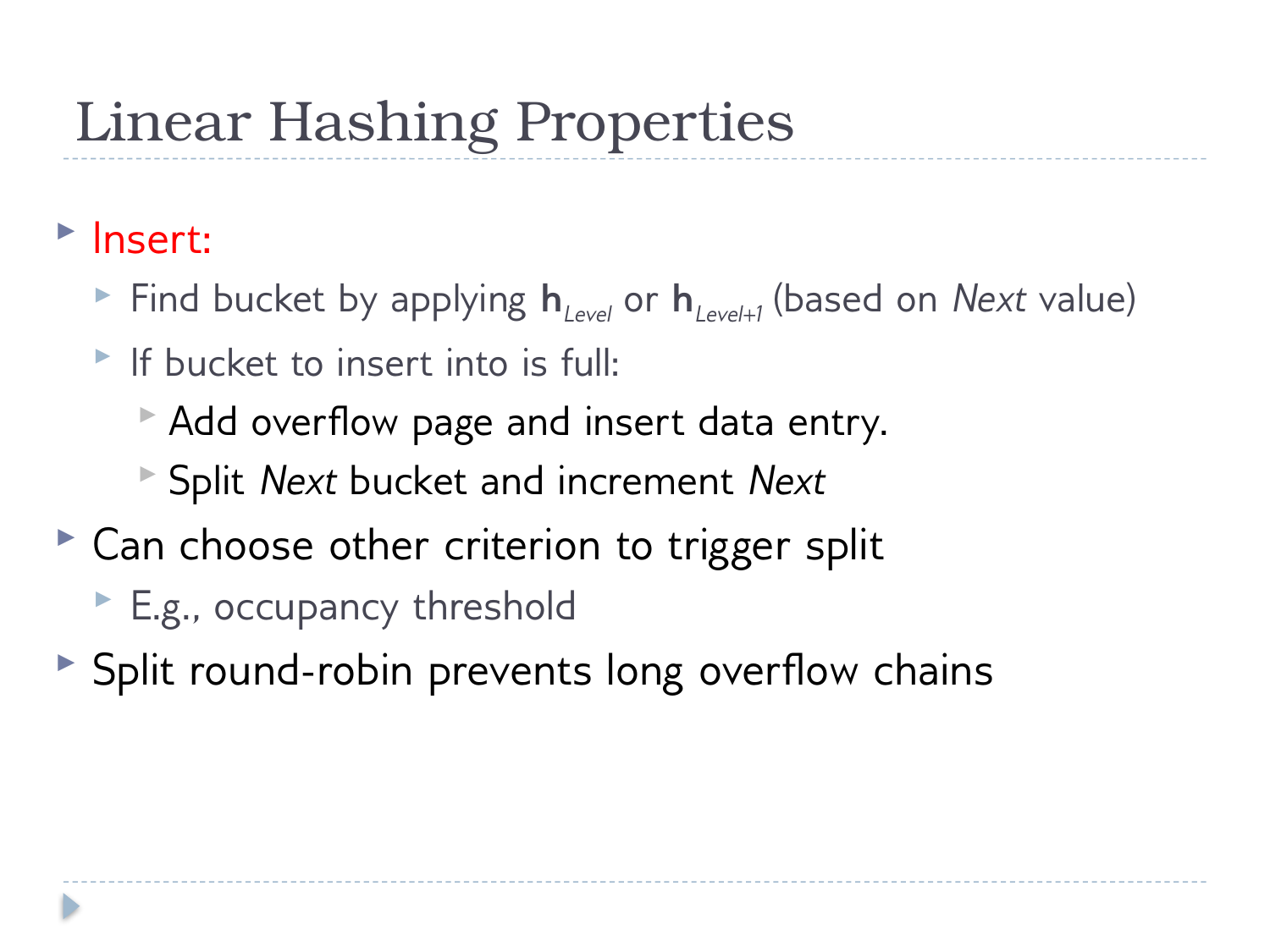

# Linear Hashing Properties
Insert:
Find bucket by applying hLevel or hLevel+1 (based on Next value)
If bucket to insert into is full:
Add overflow page and insert data entry.
Split Next bucket and increment Next
Can choose other criterion to trigger split
E.g., occupancy threshold
Split round-robin prevents long overflow chains